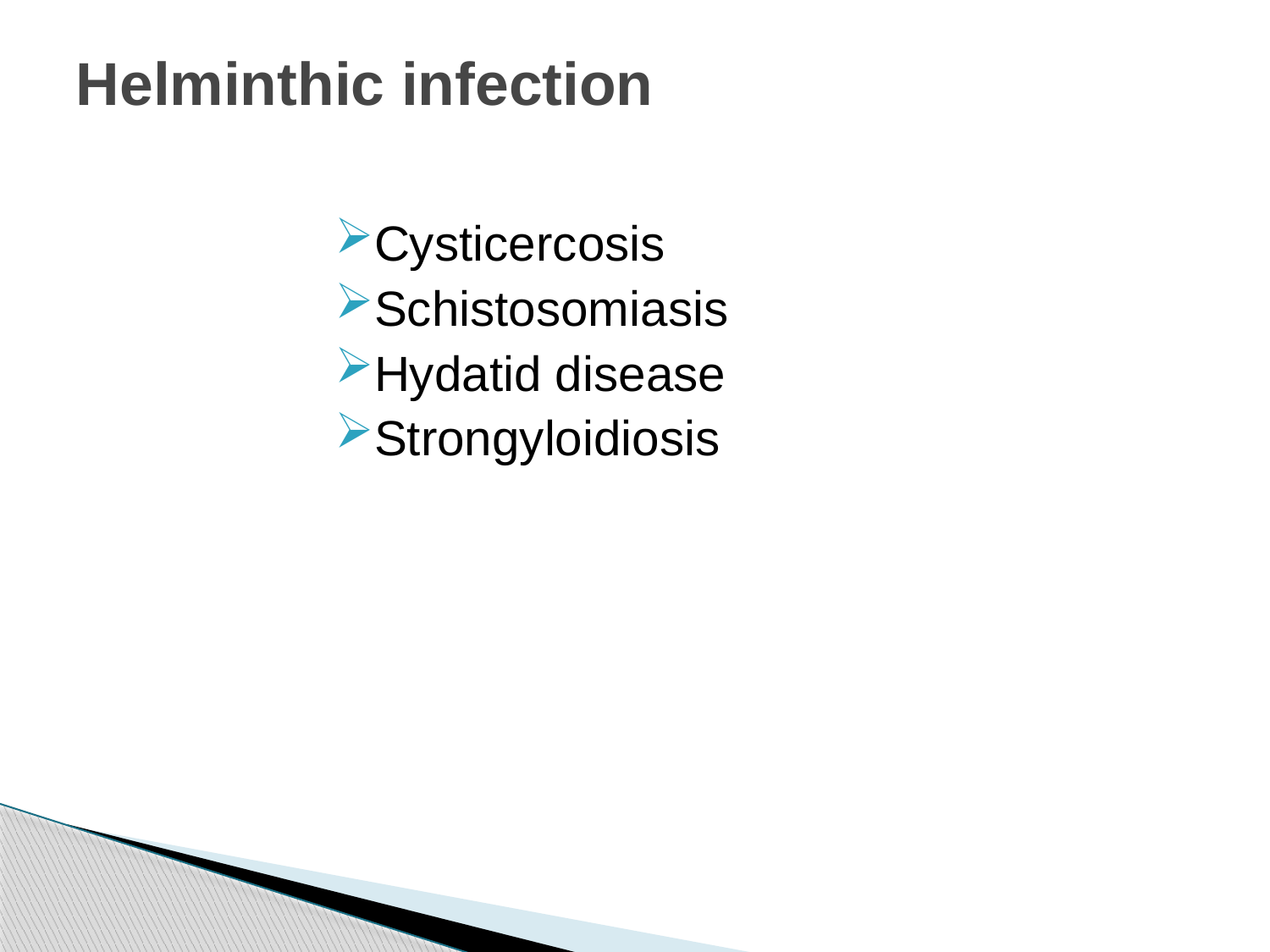

# Helminthic infection
Cysticercosis
Schistosomiasis
Hydatid disease
Strongyloidiosis